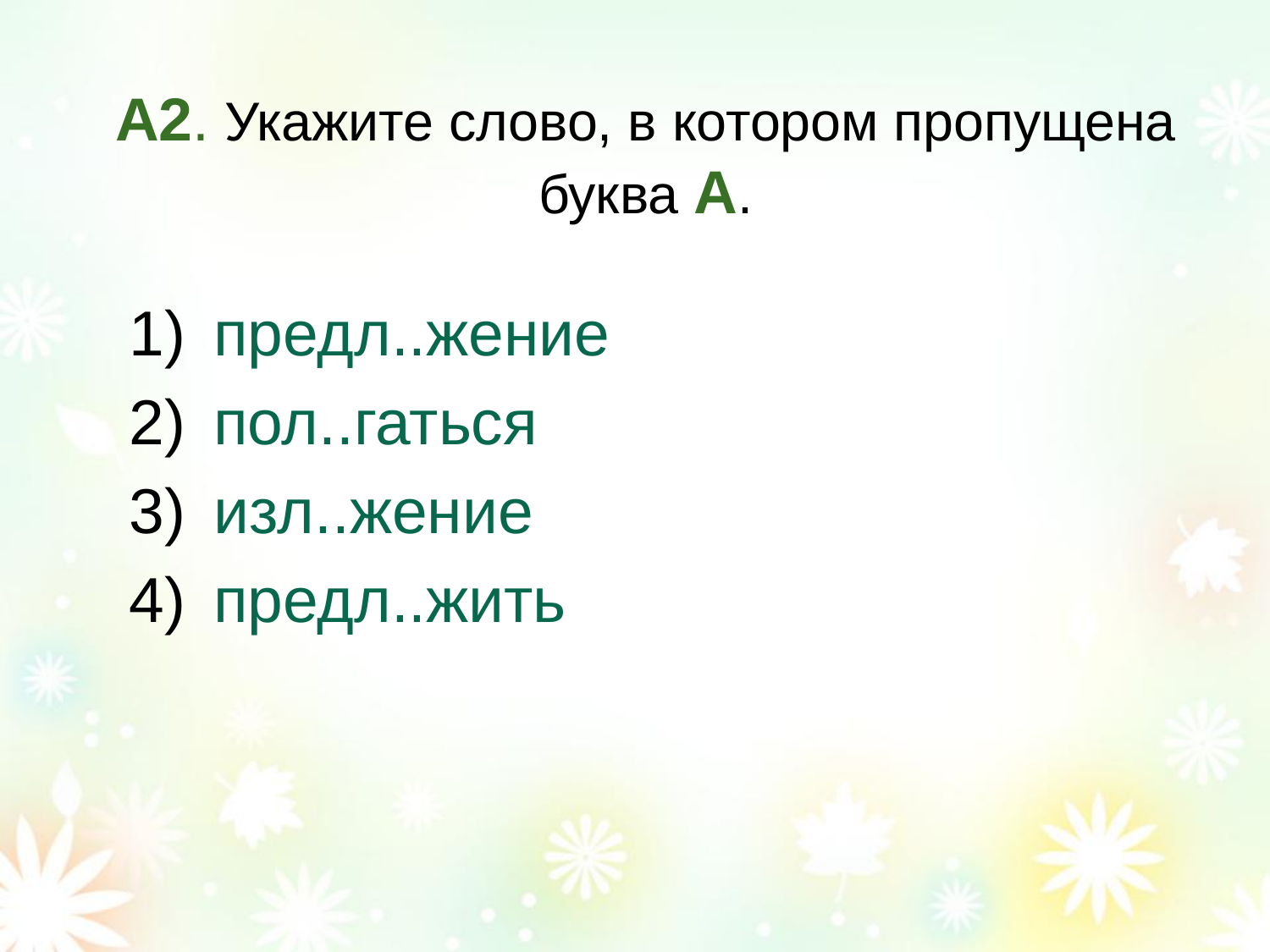

# А2. Укажите слово, в котором пропущена буква А.
предл..жение
пол..гаться
изл..жение
предл..жить